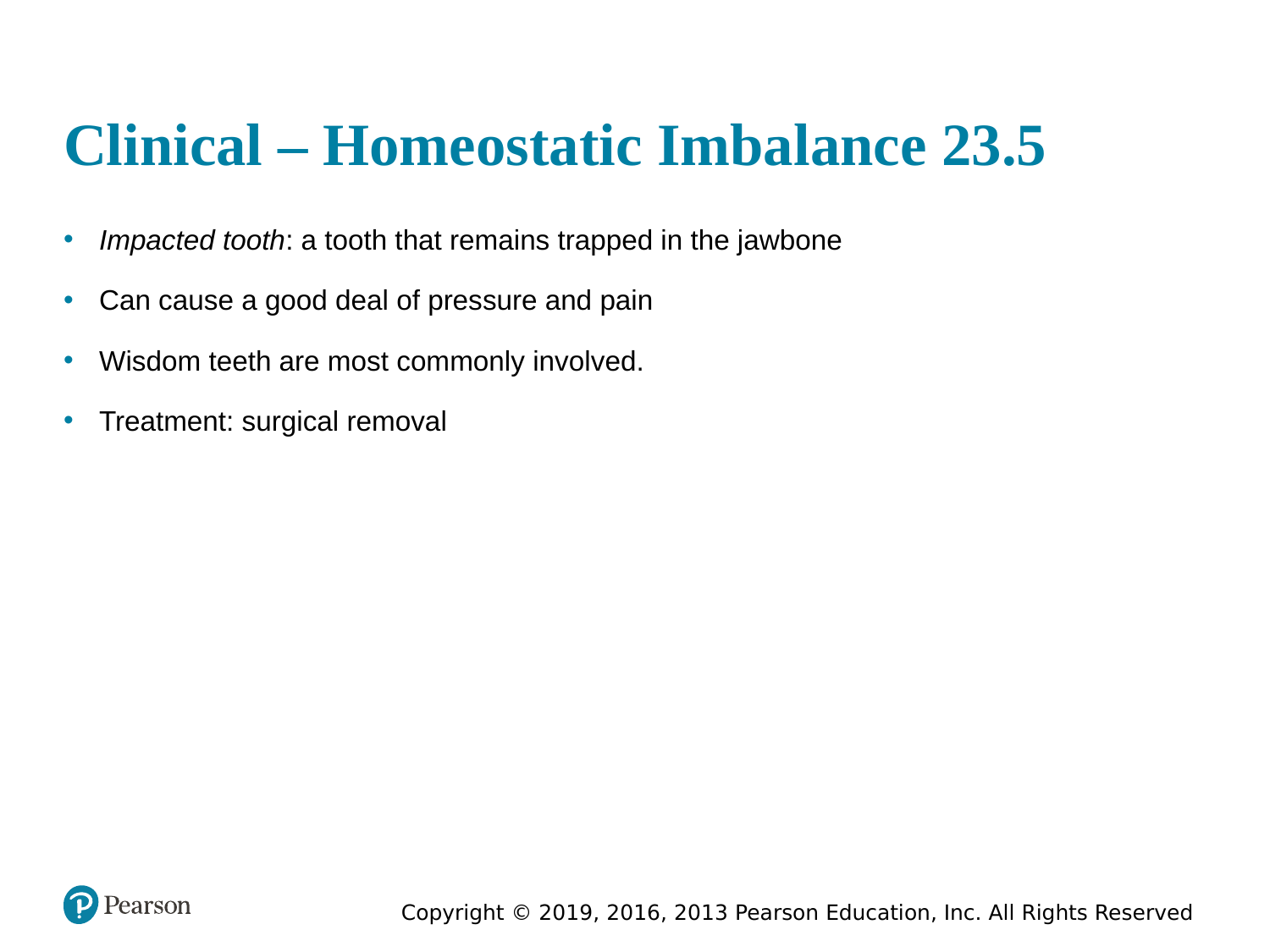

# Clinical – Homeostatic Imbalance 23.5
Impacted tooth: a tooth that remains trapped in the jawbone
Can cause a good deal of pressure and pain
Wisdom teeth are most commonly involved.
Treatment: surgical removal